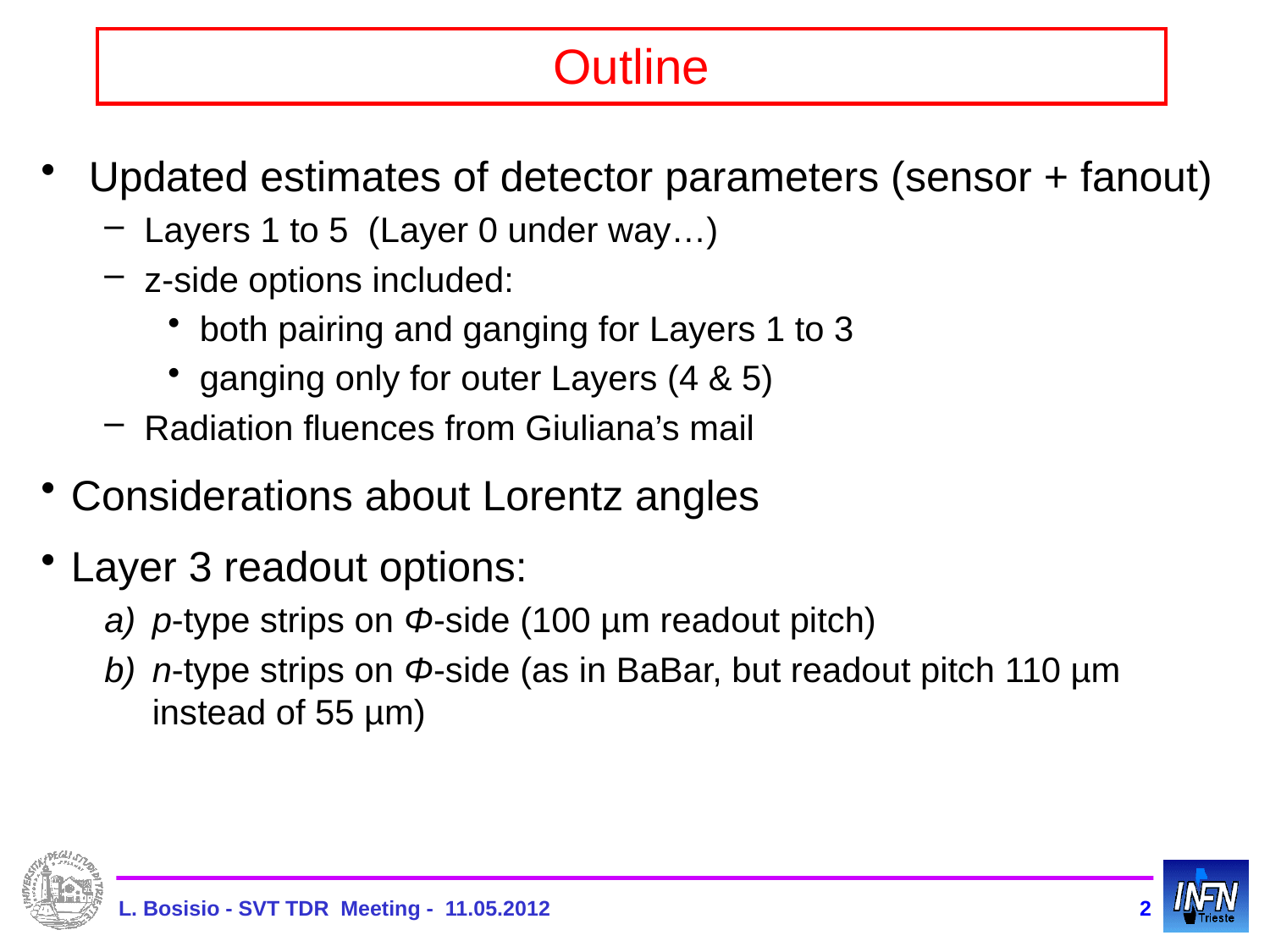

# Outline
Updated estimates of detector parameters (sensor + fanout)
Layers 1 to 5  (Layer 0 under way…)
z-side options included:
both pairing and ganging for Layers 1 to 3
ganging only for outer Layers (4 & 5)
Radiation fluences from Giuliana’s mail
Considerations about Lorentz angles
Layer 3 readout options:
p-type strips on Φ-side (100 µm readout pitch)
n-type strips on Φ-side (as in BaBar, but readout pitch 110 µm instead of 55 µm)
L. Bosisio - SVT TDR  Meeting -  11.05.2012
2